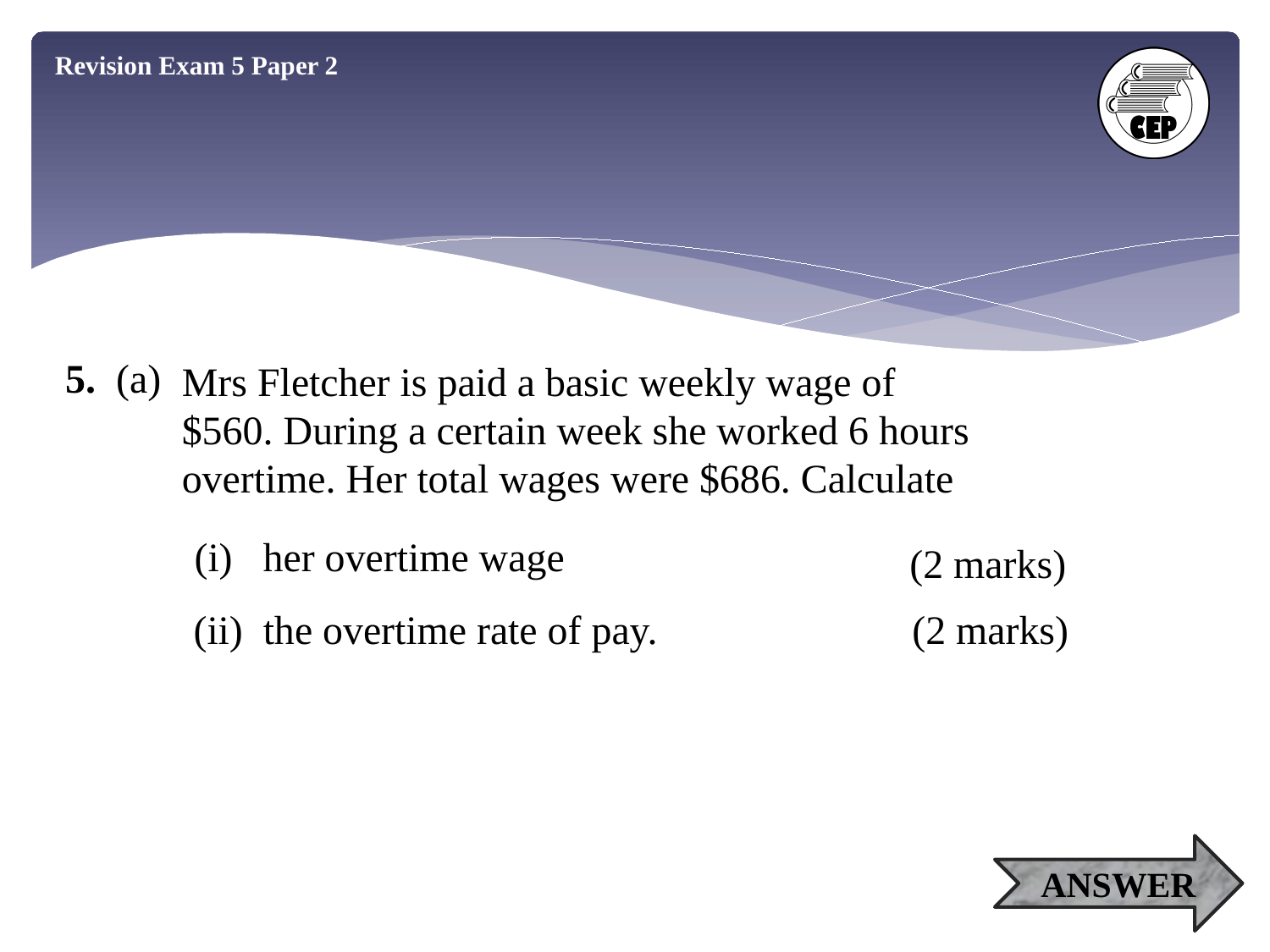

Revision Exam 5 Paper 2
5.  (a)
Mrs Fletcher is paid a basic weekly wage of $560. During a certain week she worked 6 hours overtime. Her total wages were $686. Calculate
(i)   her overtime wage
(2 marks)
(ii)  the overtime rate of pay.
(2 marks)
ANSWER